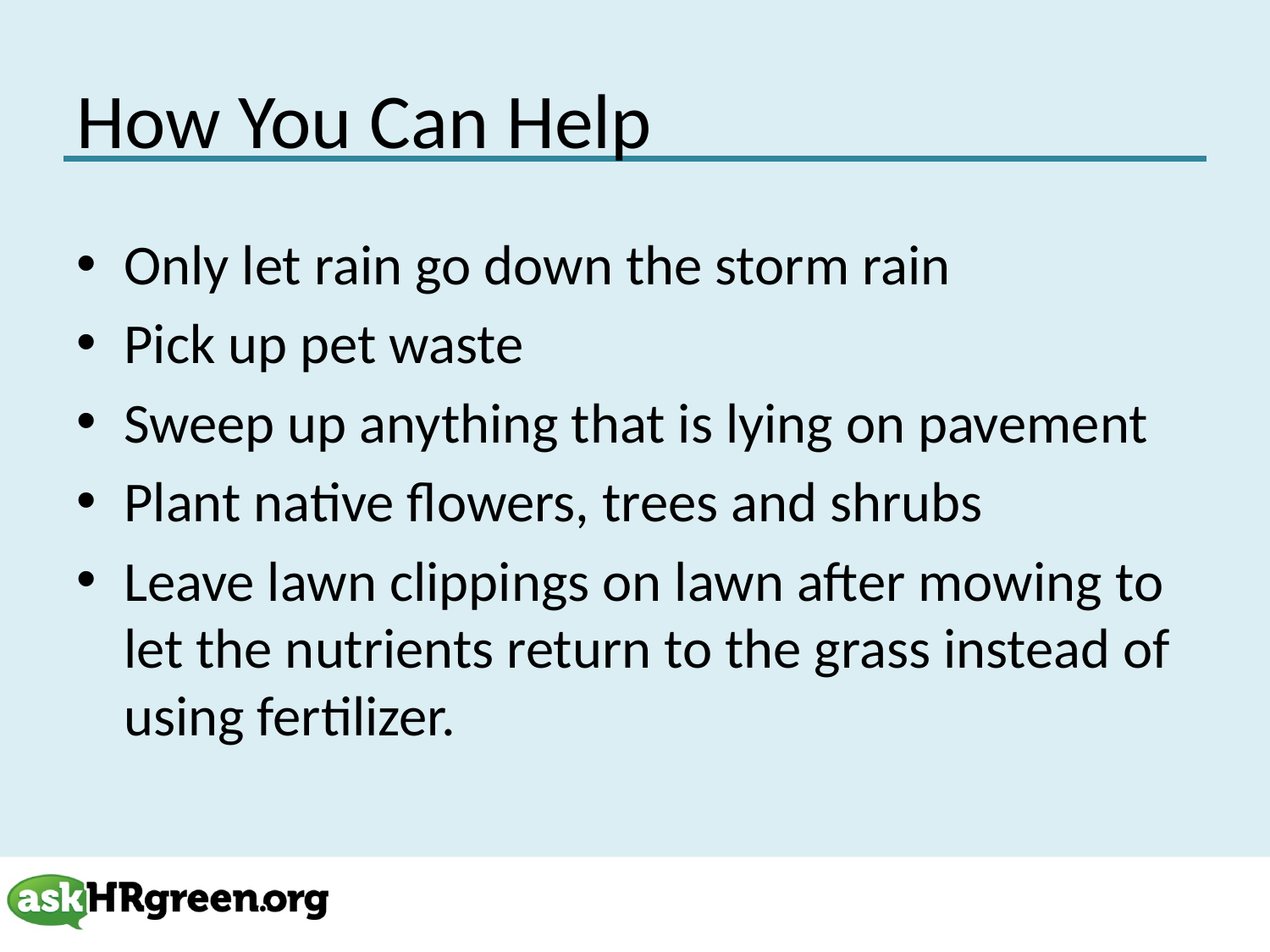

# How You Can Help
Only let rain go down the storm rain
Pick up pet waste
Sweep up anything that is lying on pavement
Plant native flowers, trees and shrubs
Leave lawn clippings on lawn after mowing to let the nutrients return to the grass instead of using fertilizer.

11